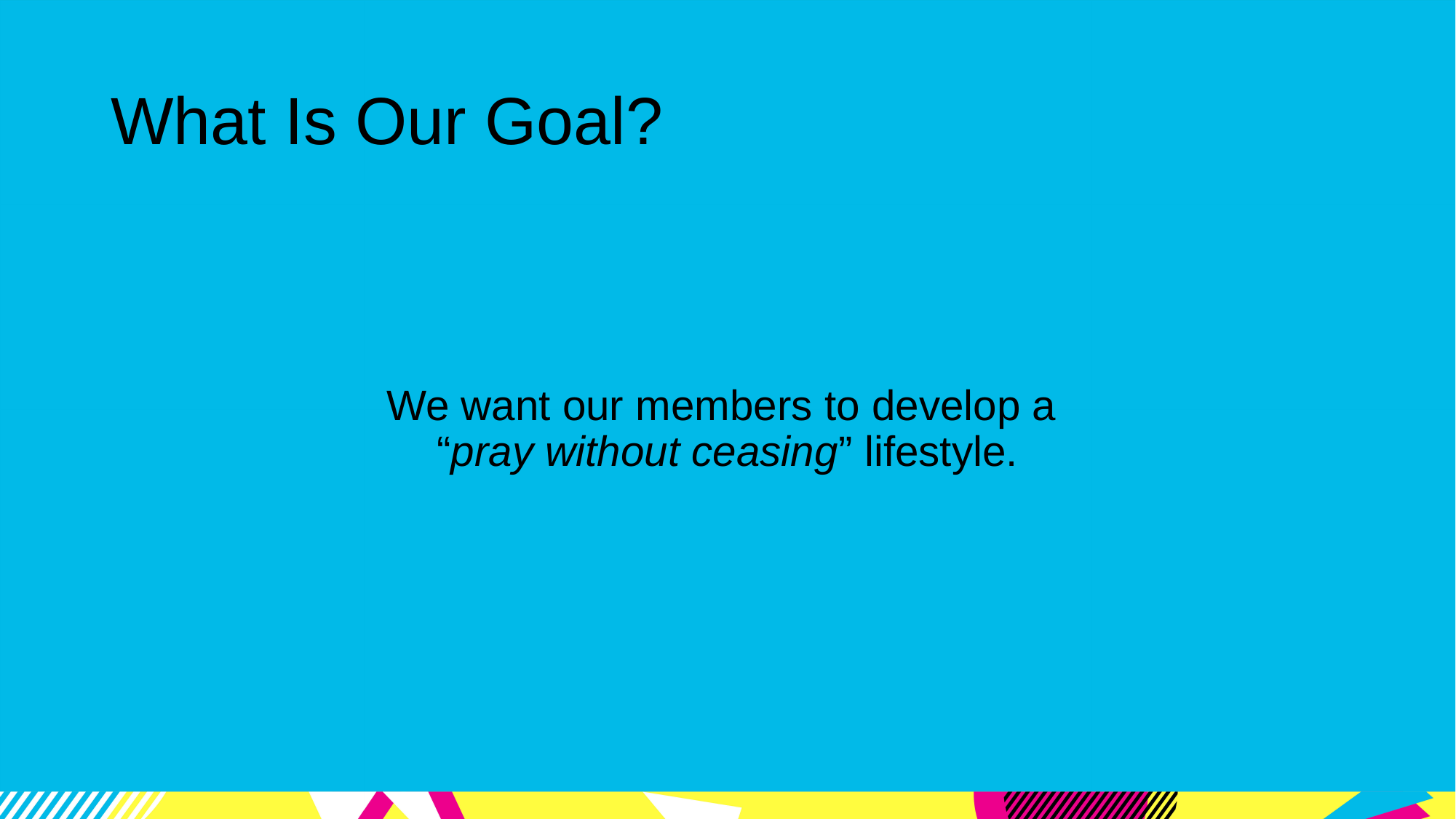

# What Is Our Goal?
We want our members to develop a
“pray without ceasing” lifestyle.